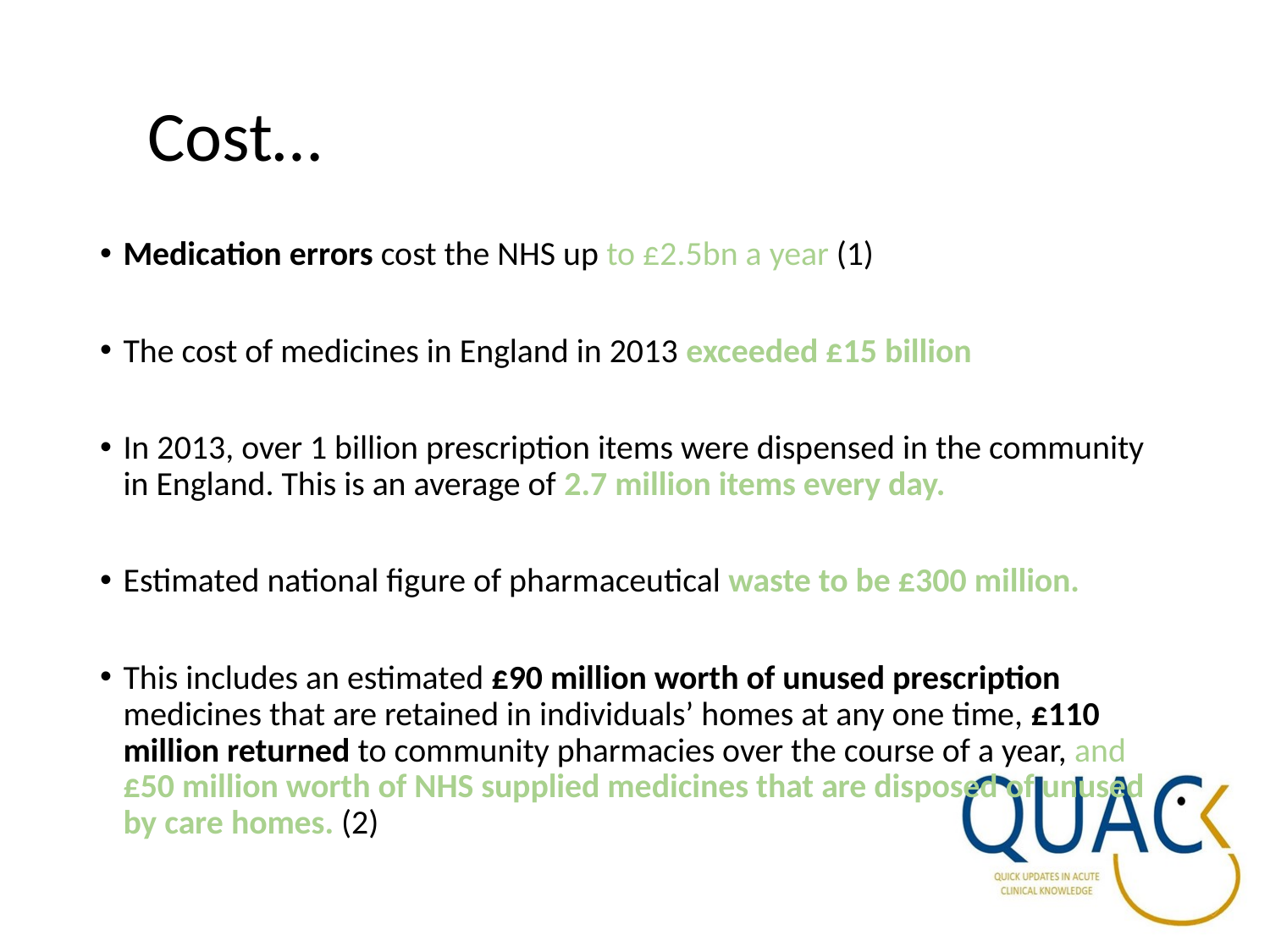

# Cost…
Medication errors cost the NHS up to £2.5bn a year (1)

The cost of medicines in England in 2013 exceeded £15 billion

In 2013, over 1 billion prescription items were dispensed in the community in England. This is an average of 2.7 million items every day.

Estimated national figure of pharmaceutical waste to be £300 million.

This includes an estimated £90 million worth of unused prescription medicines that are retained in individuals’ homes at any one time, £110 million returned to community pharmacies over the course of a year, and £50 million worth of NHS supplied medicines that are disposed of unused by care homes. (2)